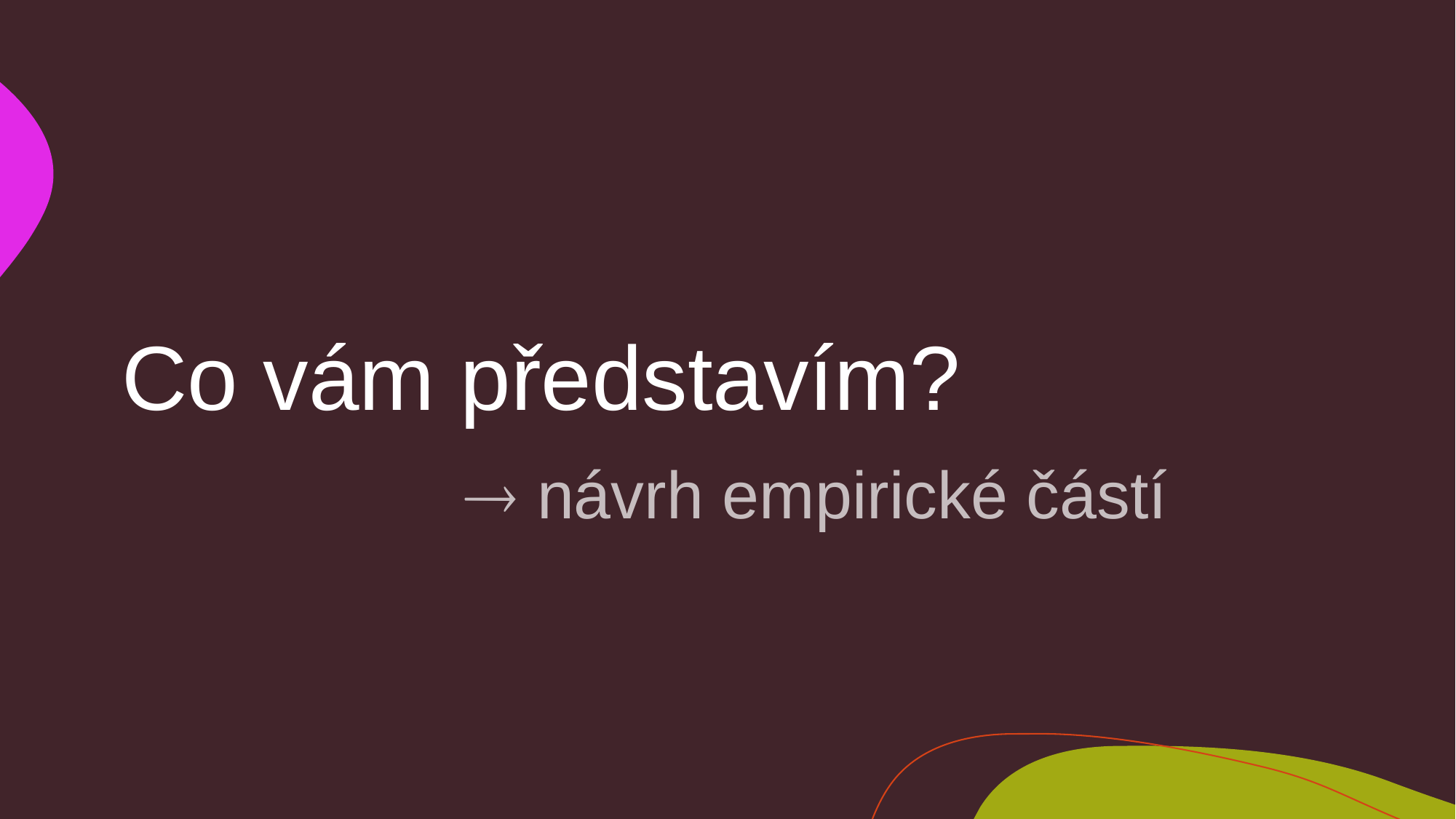

# Co vám představím?
→ návrh empirické částí